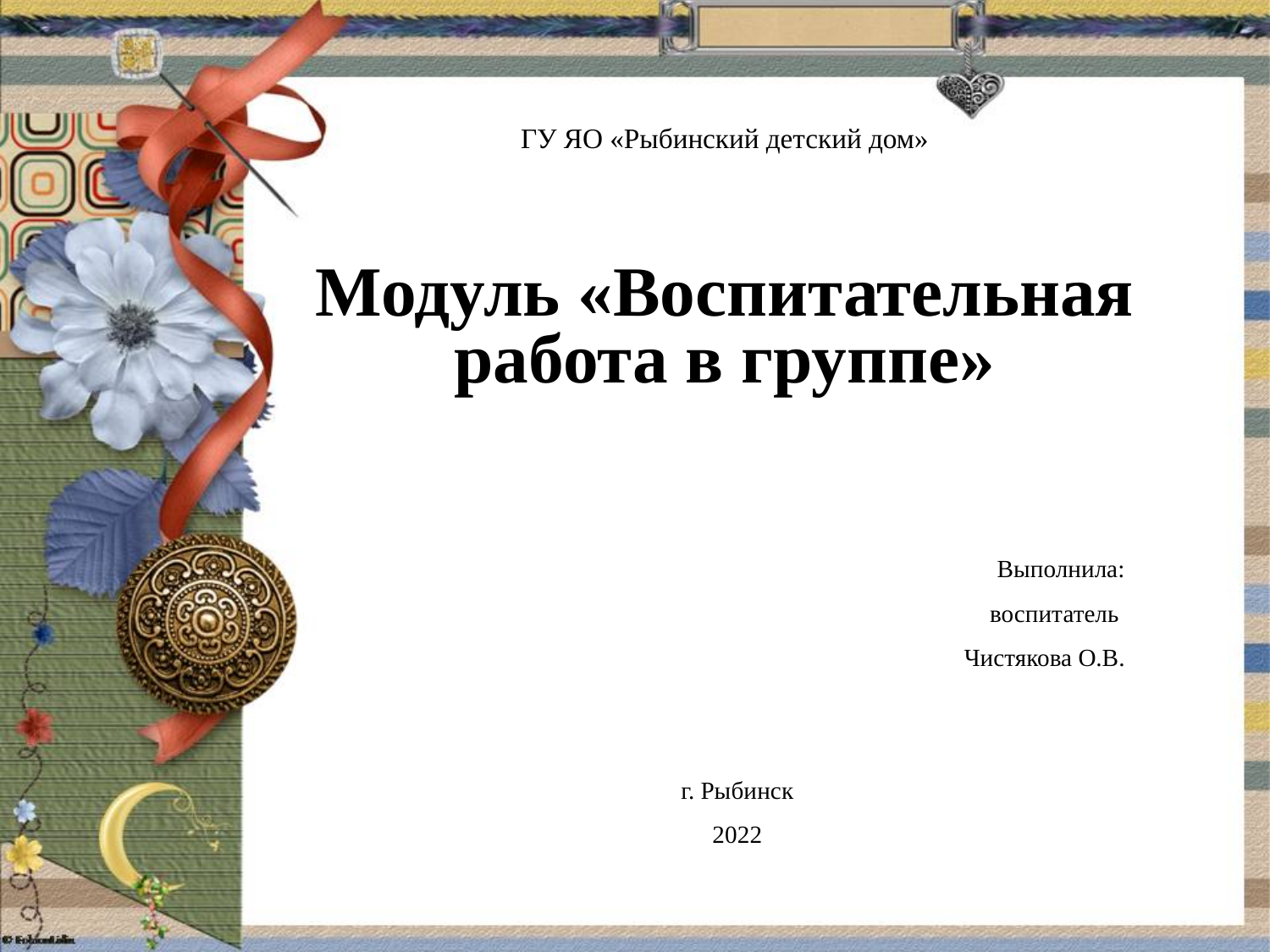

# ГУ ЯО «Рыбинский детский дом» Модуль «Воспитательная работа в группе»
Выполнила:
воспитатель
Чистякова О.В.

г. Рыбинск
2022